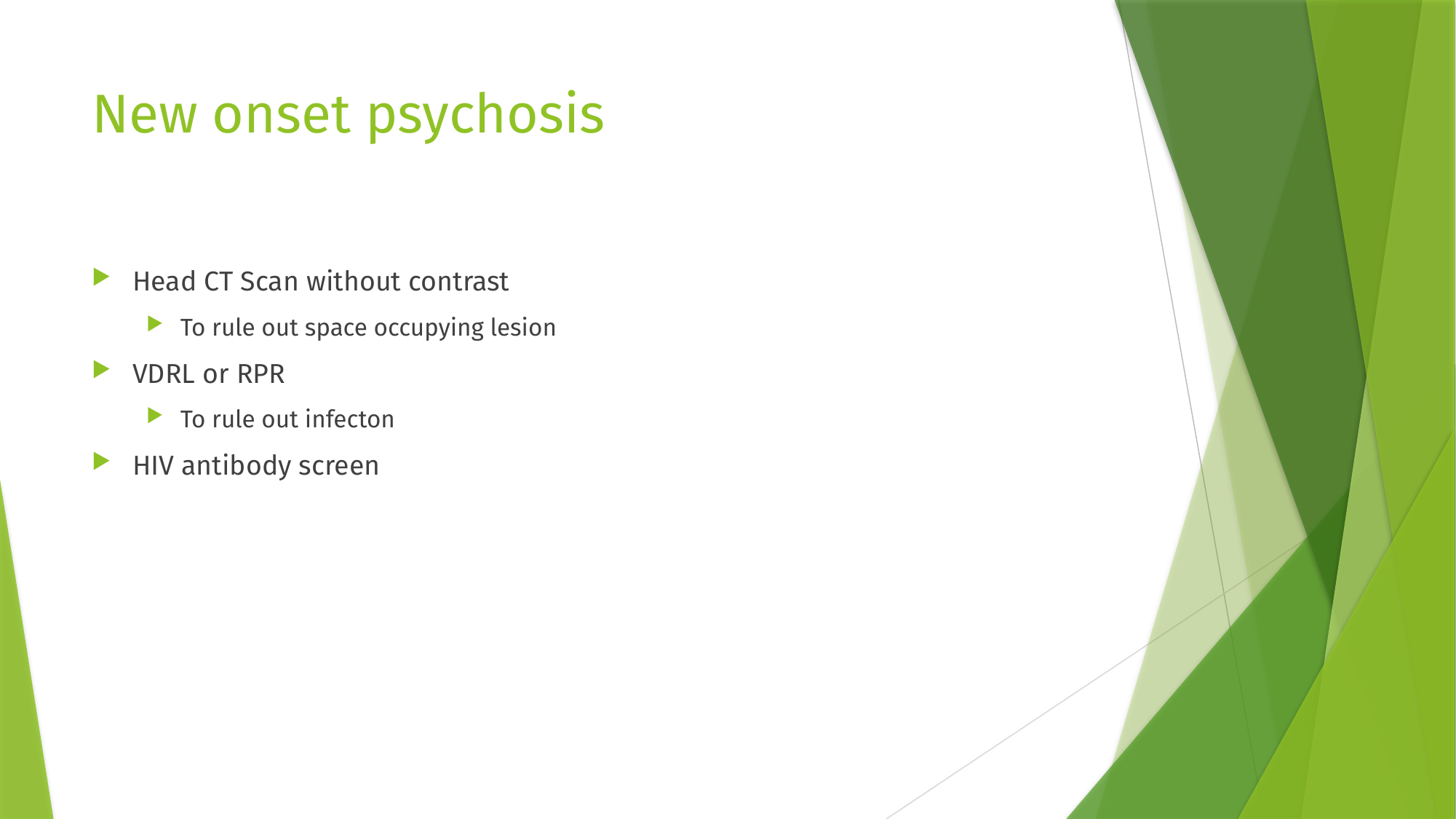

# New onset psychosis
Head CT Scan without contrast
To rule out space occupying lesion
VDRL or RPR
To rule out infecton
HIV antibody screen